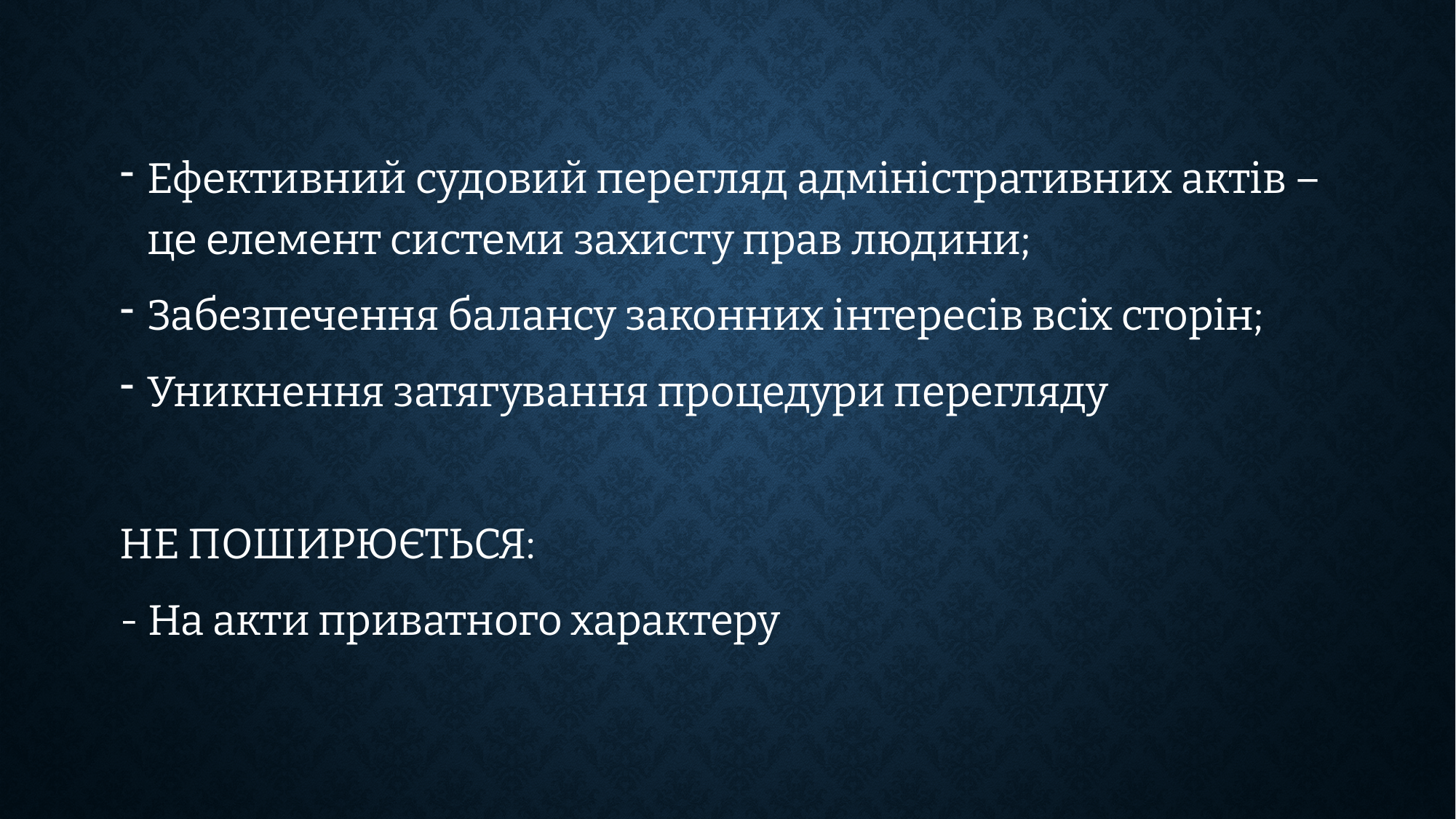

Ефективний судовий перегляд адміністративних актів – це елемент системи захисту прав людини;
Забезпечення балансу законних інтересів всіх сторін;
Уникнення затягування процедури перегляду

НЕ ПОШИРЮЄТЬСЯ:
- На акти приватного характеру